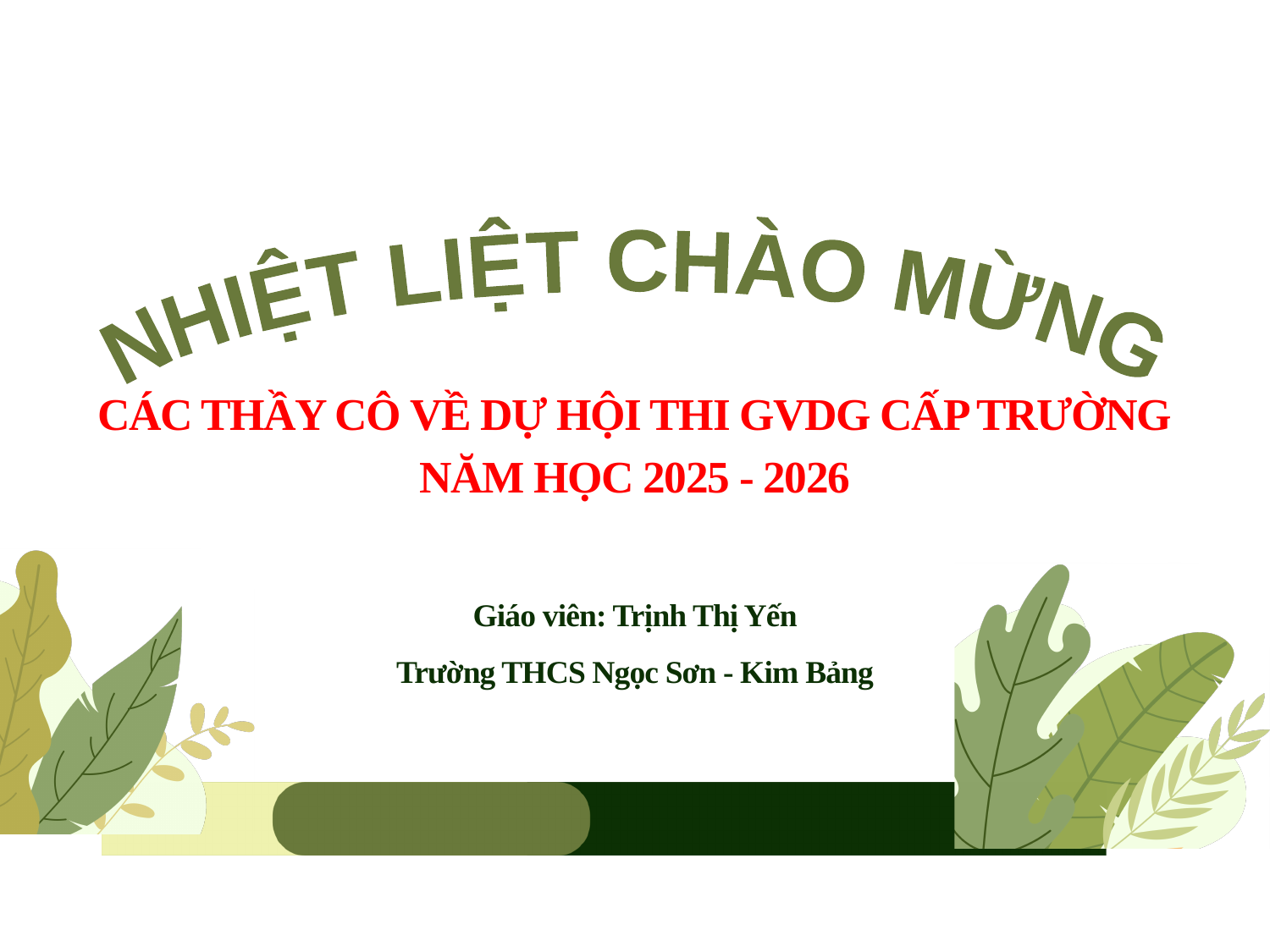

NHIỆT LIỆT CHÀO MỪNG
CÁC THẦY CÔ VỀ DỰ HỘI THI GVDG CẤP TRƯỜNG
NĂM HỌC 2025 - 2026

Giáo viên: Trịnh Thị Yến
Trường THCS Ngọc Sơn - Kim Bảng